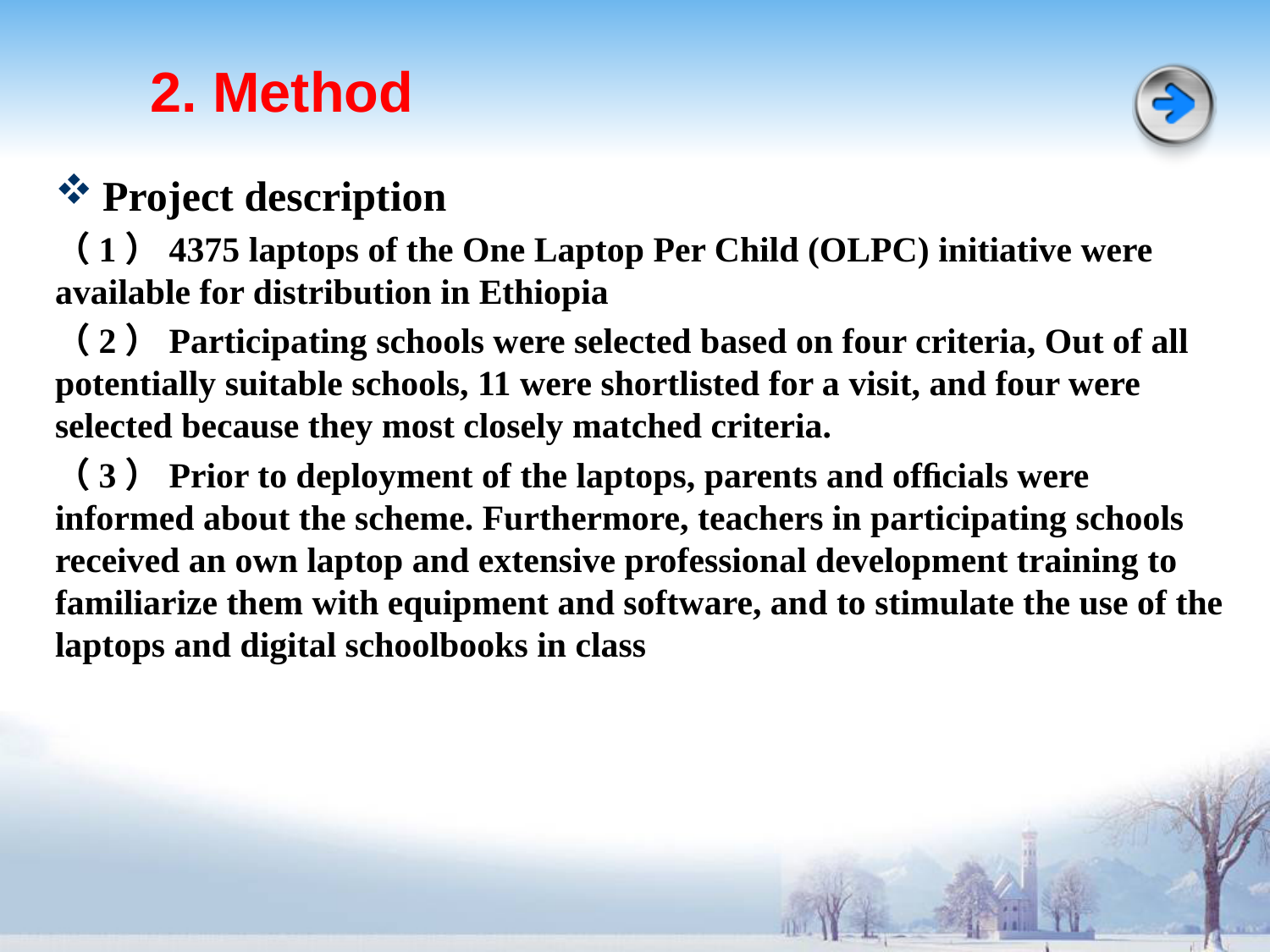

# 2. Method
Project description
（1）4375 laptops of the One Laptop Per Child (OLPC) initiative were available for distribution in Ethiopia
（2）Participating schools were selected based on four criteria, Out of all potentially suitable schools, 11 were shortlisted for a visit, and four were selected because they most closely matched criteria.
（3）Prior to deployment of the laptops, parents and ofﬁcials were informed about the scheme. Furthermore, teachers in participating schools received an own laptop and extensive professional development training to familiarize them with equipment and software, and to stimulate the use of the laptops and digital schoolbooks in class